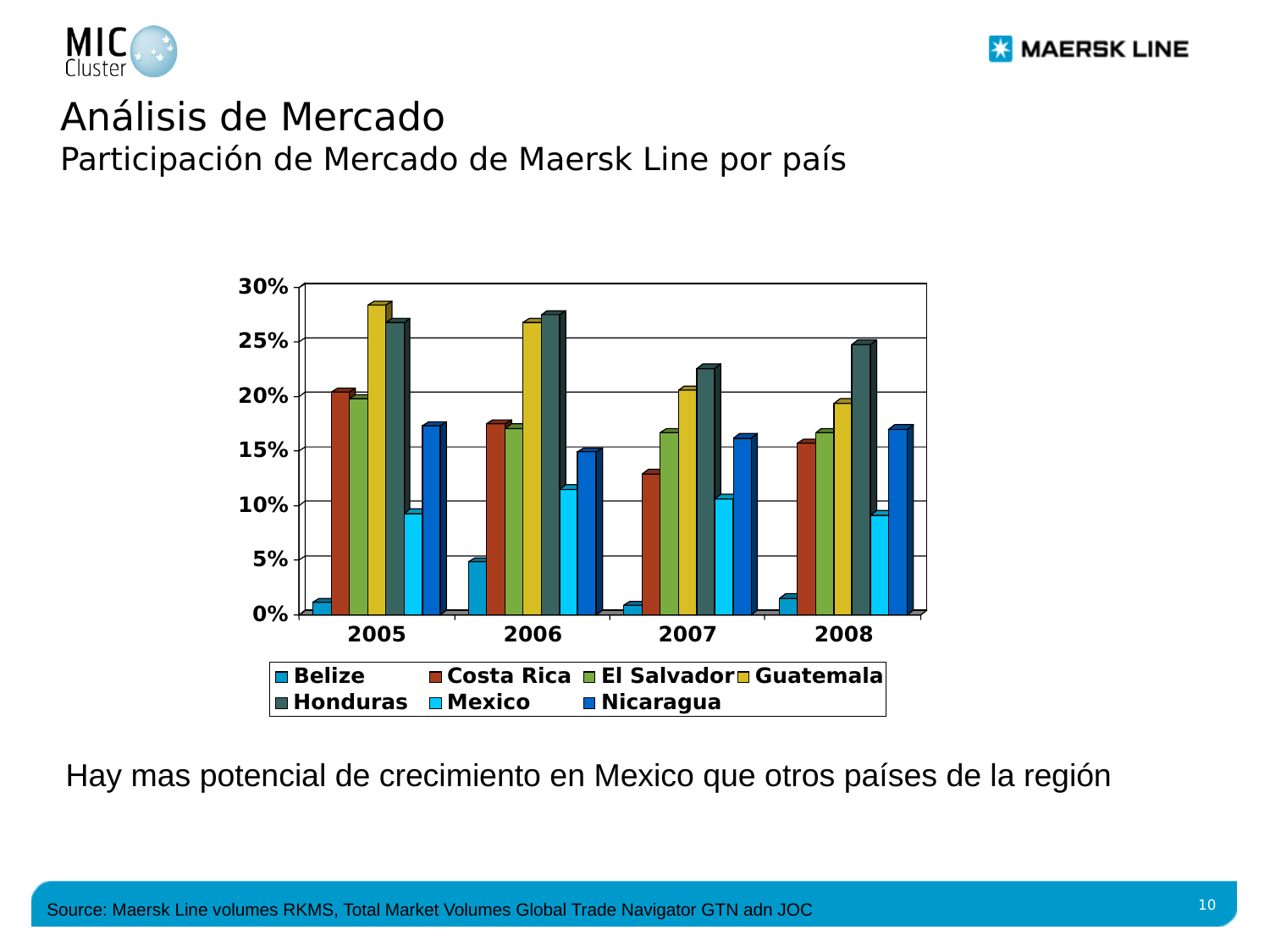

# Análisis de Mercado Participación de Mercado de Maersk Line por país
30%

25%

20%

15%

10%

5%

0%

2005
2006
2007
2008

Belize
Costa Rica
El Salvador
Guatemala

Honduras
Mexico
Nicaragua

Hay mas potencial de crecimiento en Mexico que otros países de la región
Source: Maersk Line volumes RKMS, Total Market Volumes Global Trade Navigator GTN adn JOC